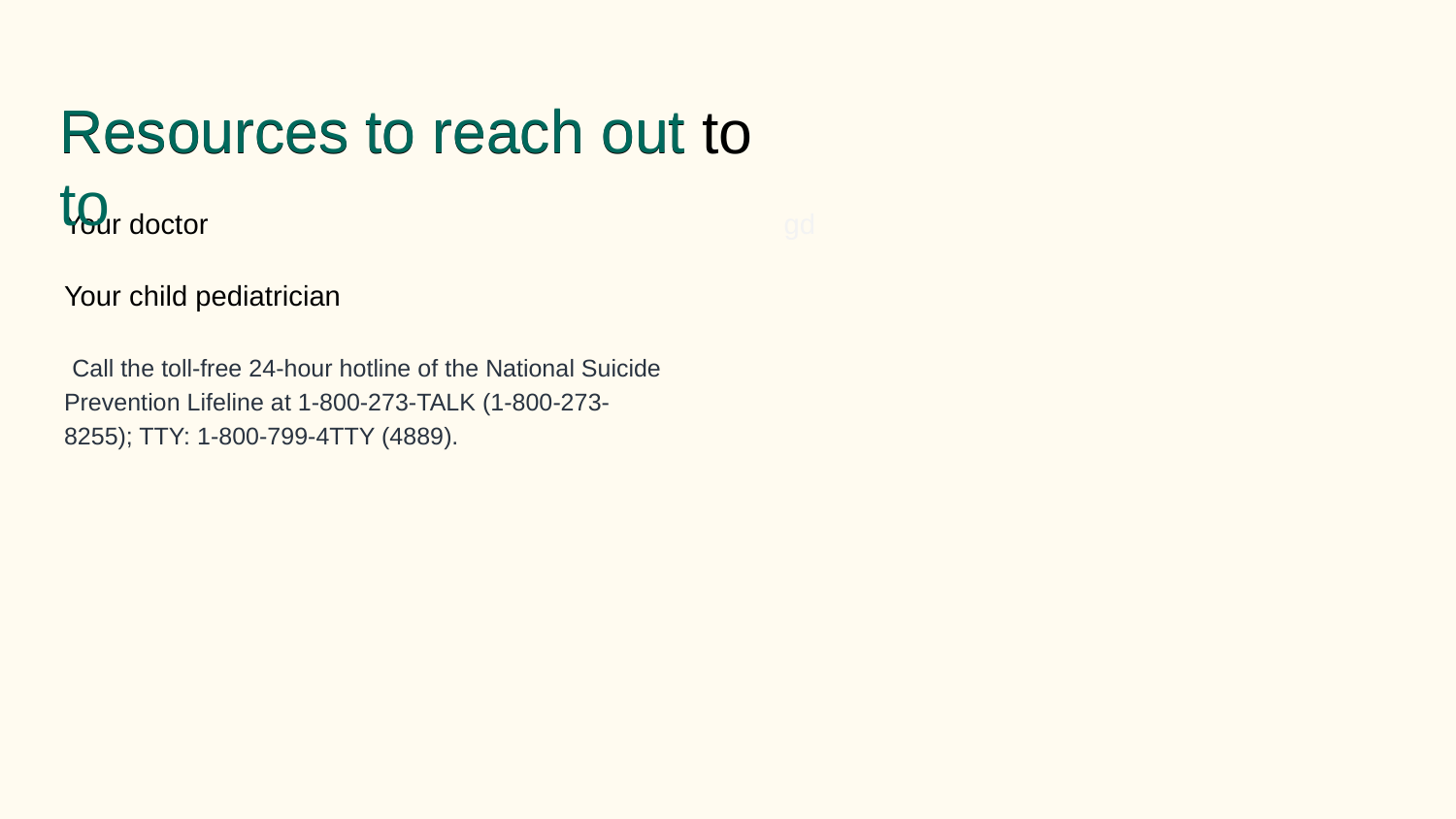

# Resources to reach out to
Resources to reach out to

Your doctor
Your child pediatrician
 Call the toll-free 24-hour hotline of the National Suicide Prevention Lifeline at 1-800-273-TALK (1-800-273-8255); TTY: 1-800-799-4TTY (4889).

gd